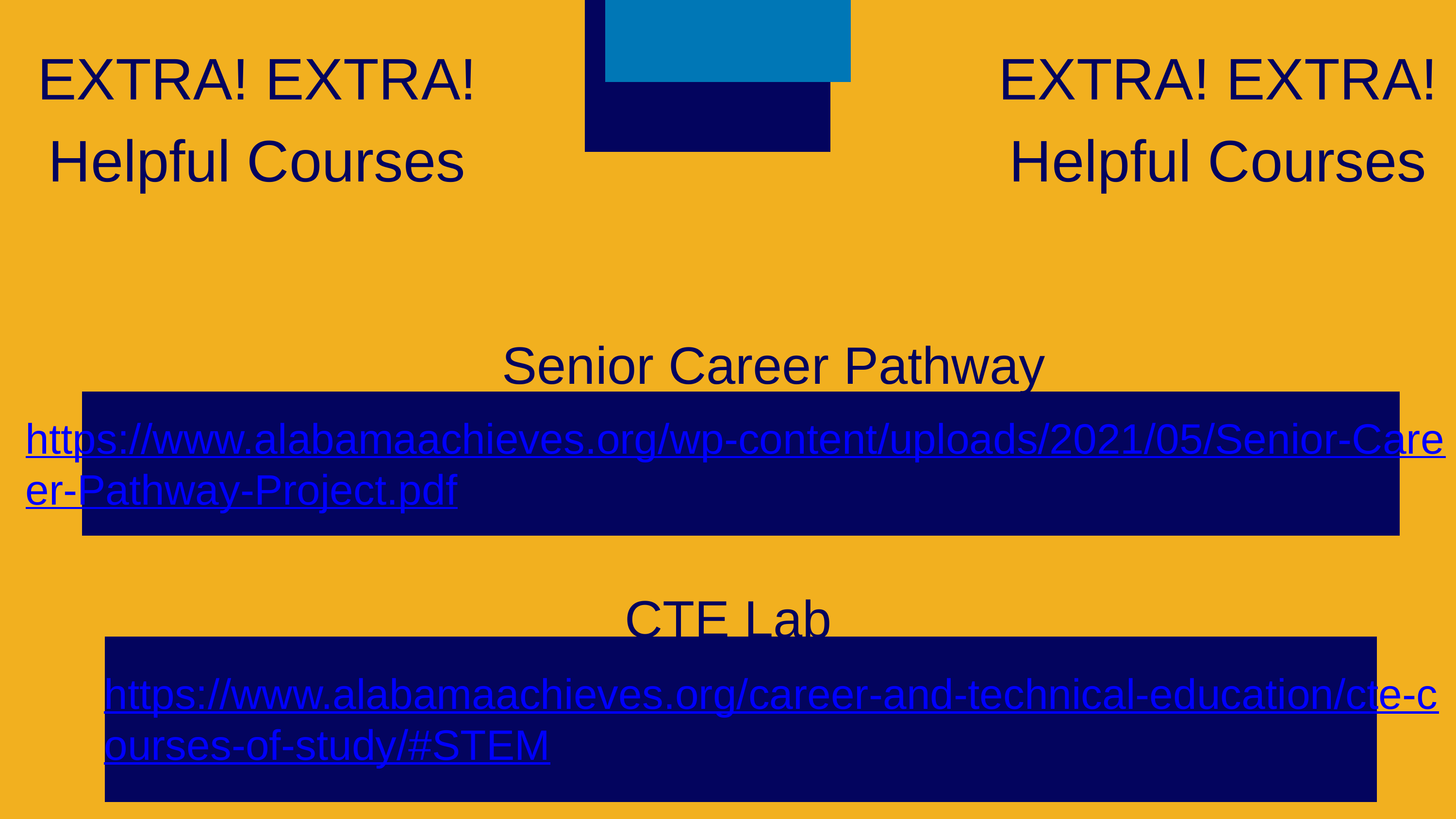

EXTRA! EXTRA!
Helpful Courses

EXTRA! EXTRA!
Helpful Courses

Senior Career Pathway

https://www.alabamaachieves.org/wp-content/uploads/2021/05/Senior-Career-Pathway-Project.pdf
CTE Lab

https://www.alabamaachieves.org/career-and-technical-education/cte-courses-of-study/#STEM